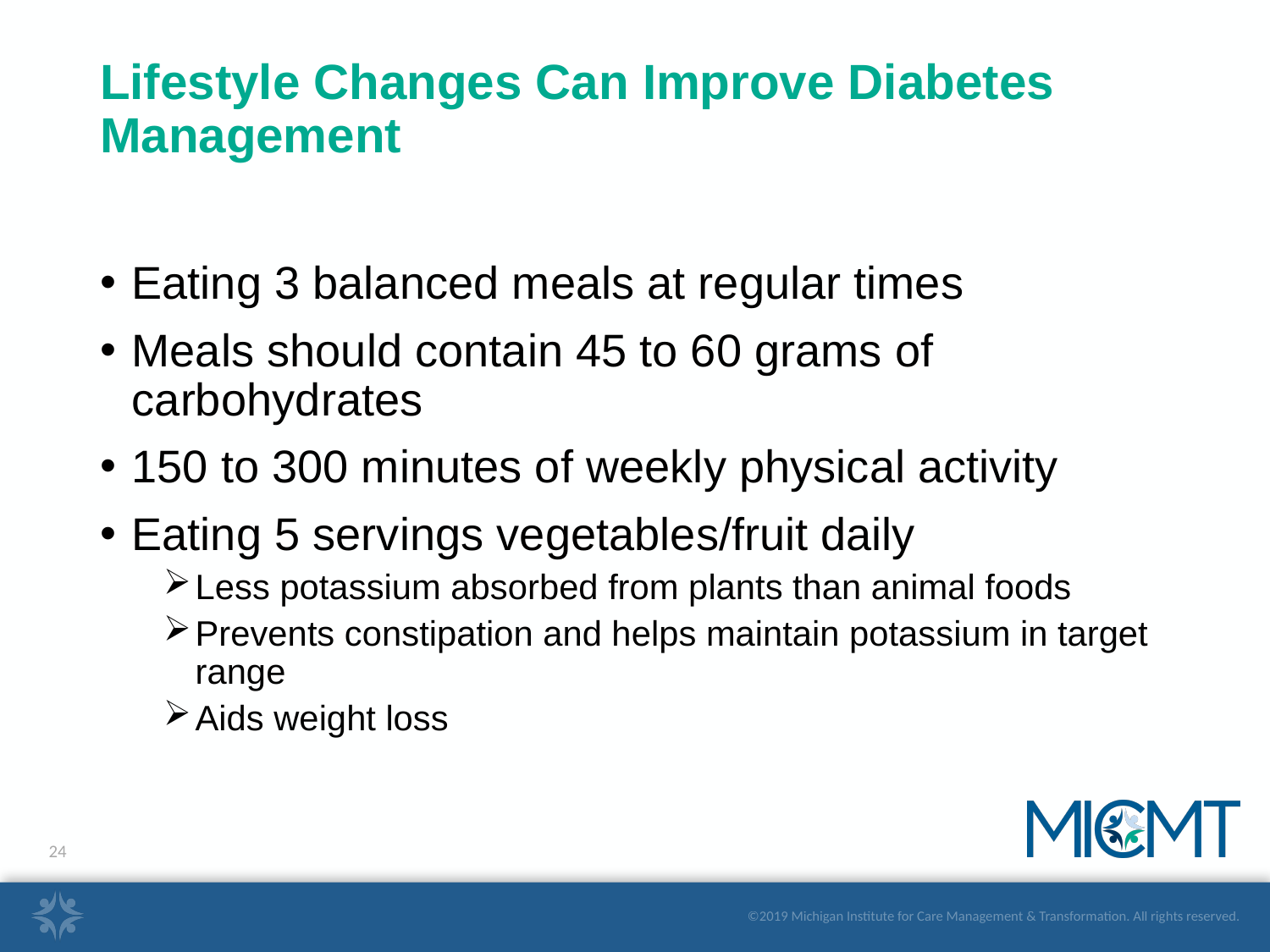

# Lifestyle Changes Can Improve Diabetes Management
Eating 3 balanced meals at regular times
Meals should contain 45 to 60 grams of carbohydrates
150 to 300 minutes of weekly physical activity
Eating 5 servings vegetables/fruit daily
Less potassium absorbed from plants than animal foods
Prevents constipation and helps maintain potassium in target range
Aids weight loss